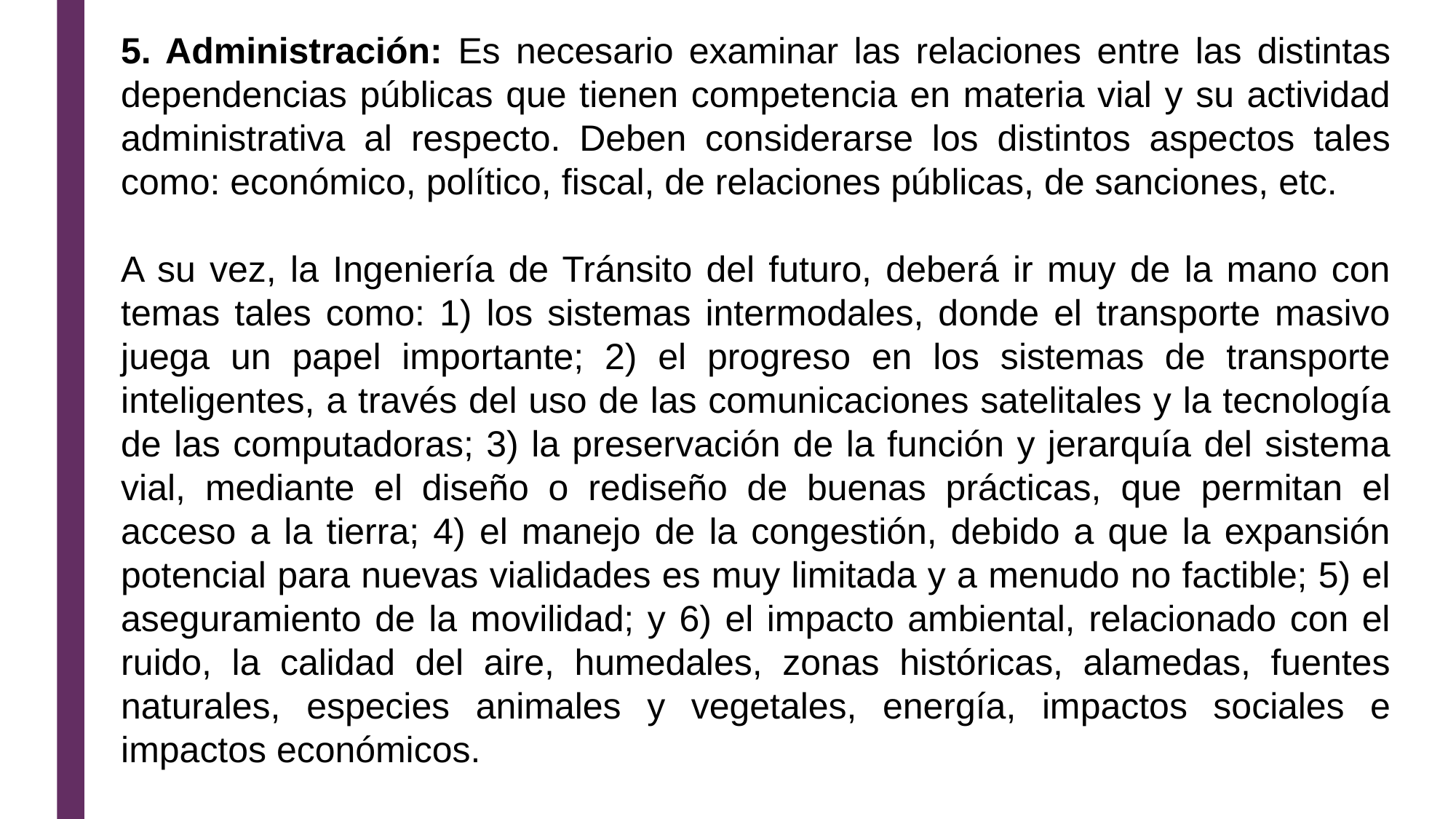

5. Administración: Es necesario examinar las relaciones entre las distintas dependencias públicas que tienen competencia en materia vial y su actividad administrativa al respecto. Deben considerarse los distintos aspectos tales como: económico, político, fiscal, de relaciones públicas, de sanciones, etc.

A su vez, la Ingeniería de Tránsito del futuro, deberá ir muy de la mano con temas tales como: 1) los sistemas intermodales, donde el transporte masivo juega un papel importante; 2) el progreso en los sistemas de transporte inteligentes, a través del uso de las comunicaciones satelitales y la tecnología de las computadoras; 3) la preservación de la función y jerarquía del sistema vial, mediante el diseño o rediseño de buenas prácticas, que permitan el acceso a la tierra; 4) el manejo de la congestión, debido a que la expansión potencial para nuevas vialidades es muy limitada y a menudo no factible; 5) el aseguramiento de la movilidad; y 6) el impacto ambiental, relacionado con el ruido, la calidad del aire, humedales, zonas históricas, alamedas, fuentes naturales, especies animales y vegetales, energía, impactos sociales e impactos económicos.